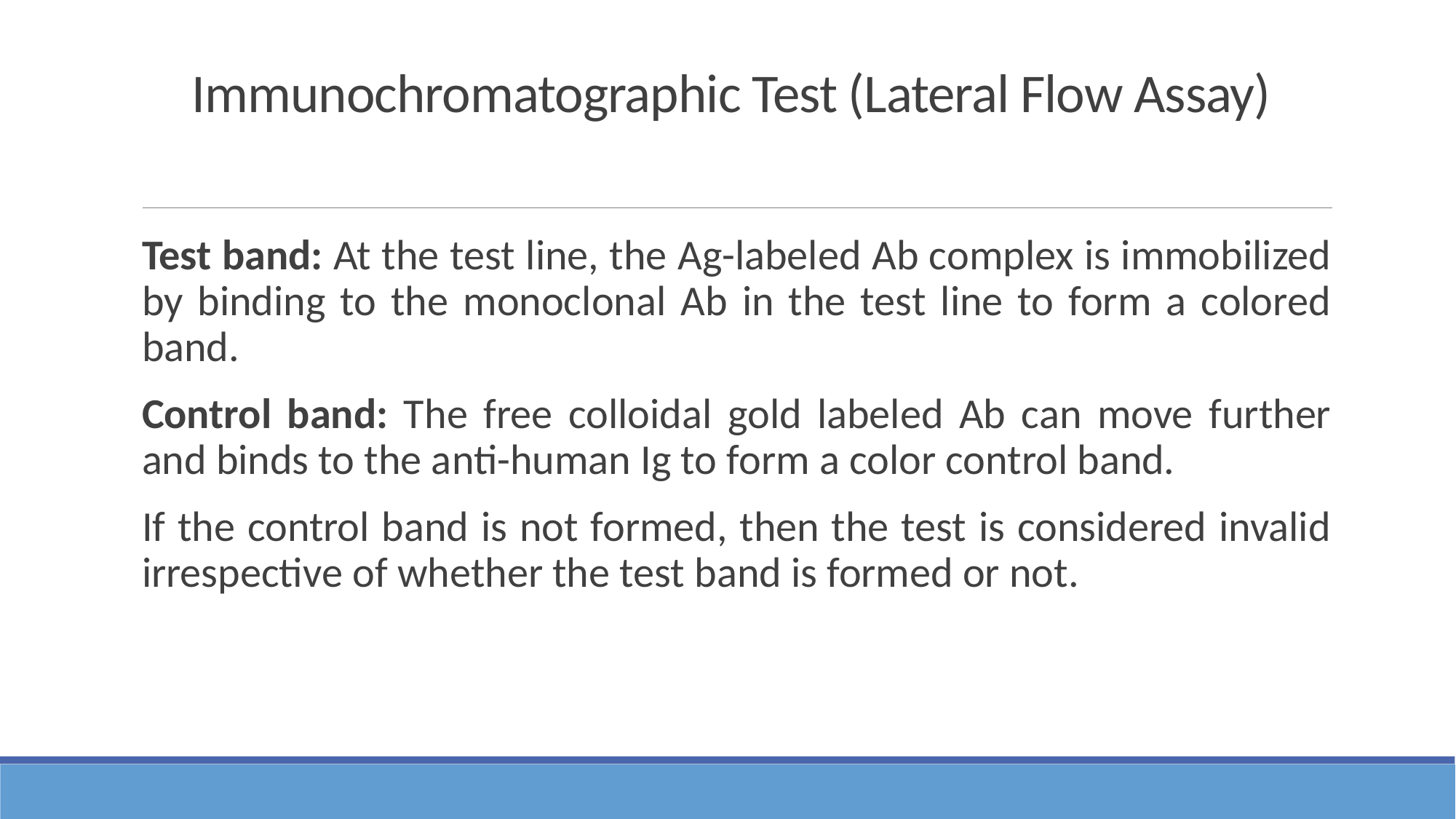

# Immunochromatographic Test (Lateral Flow Assay)
Test band: At the test line, the Ag-labeled Ab complex is immobilized by binding to the monoclonal Ab in the test line to form a colored band.
Control band: The free colloidal gold labeled Ab can move further and binds to the anti-human Ig to form a color control band.
If the control band is not formed, then the test is considered invalid irrespective of whether the test band is formed or not.